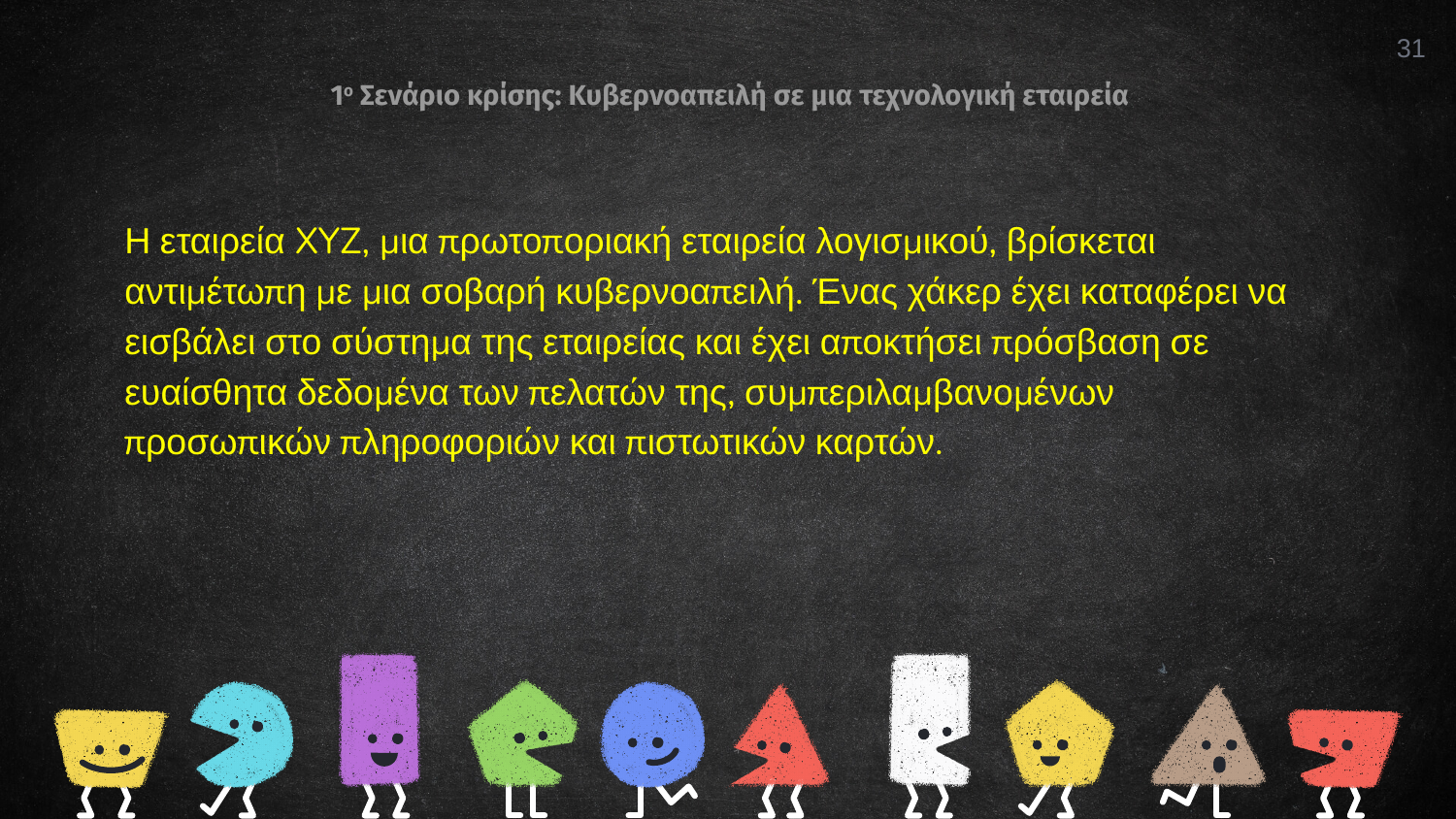

31
1ο Σενάριο κρίσης: Κυβερνοαπειλή σε μια τεχνολογική εταιρεία
Η εταιρεία XYZ, μια πρωτοποριακή εταιρεία λογισμικού, βρίσκεται αντιμέτωπη με μια σοβαρή κυβερνοαπειλή. Ένας χάκερ έχει καταφέρει να εισβάλει στο σύστημα της εταιρείας και έχει αποκτήσει πρόσβαση σε ευαίσθητα δεδομένα των πελατών της, συμπεριλαμβανομένων προσωπικών πληροφοριών και πιστωτικών καρτών.